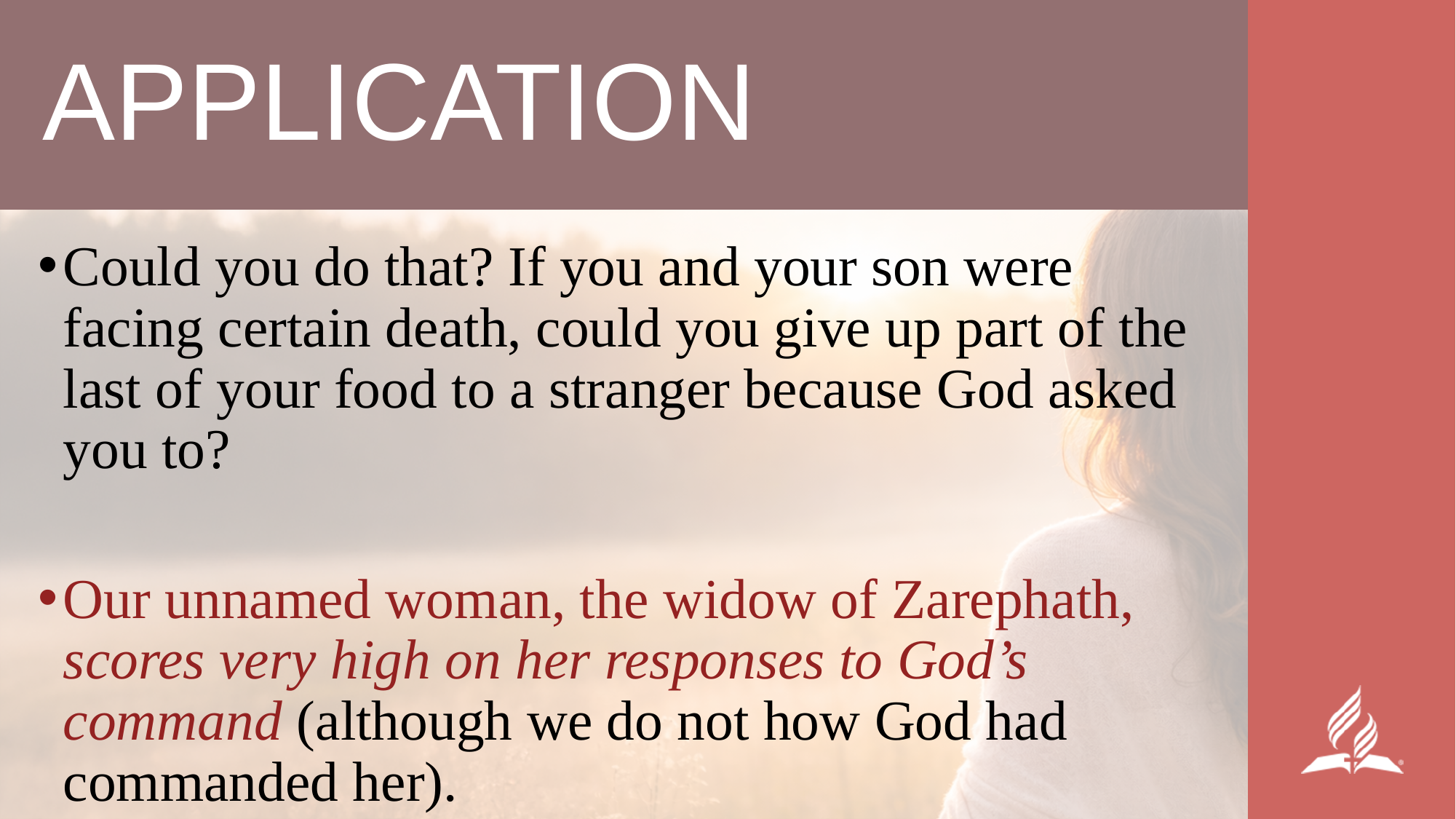

# APPLICATION
Could you do that? If you and your son were facing certain death, could you give up part of the last of your food to a stranger because God asked you to?

Our unnamed woman, the widow of Zarephath, scores very high on her responses to God’s command (although we do not how God had commanded her).